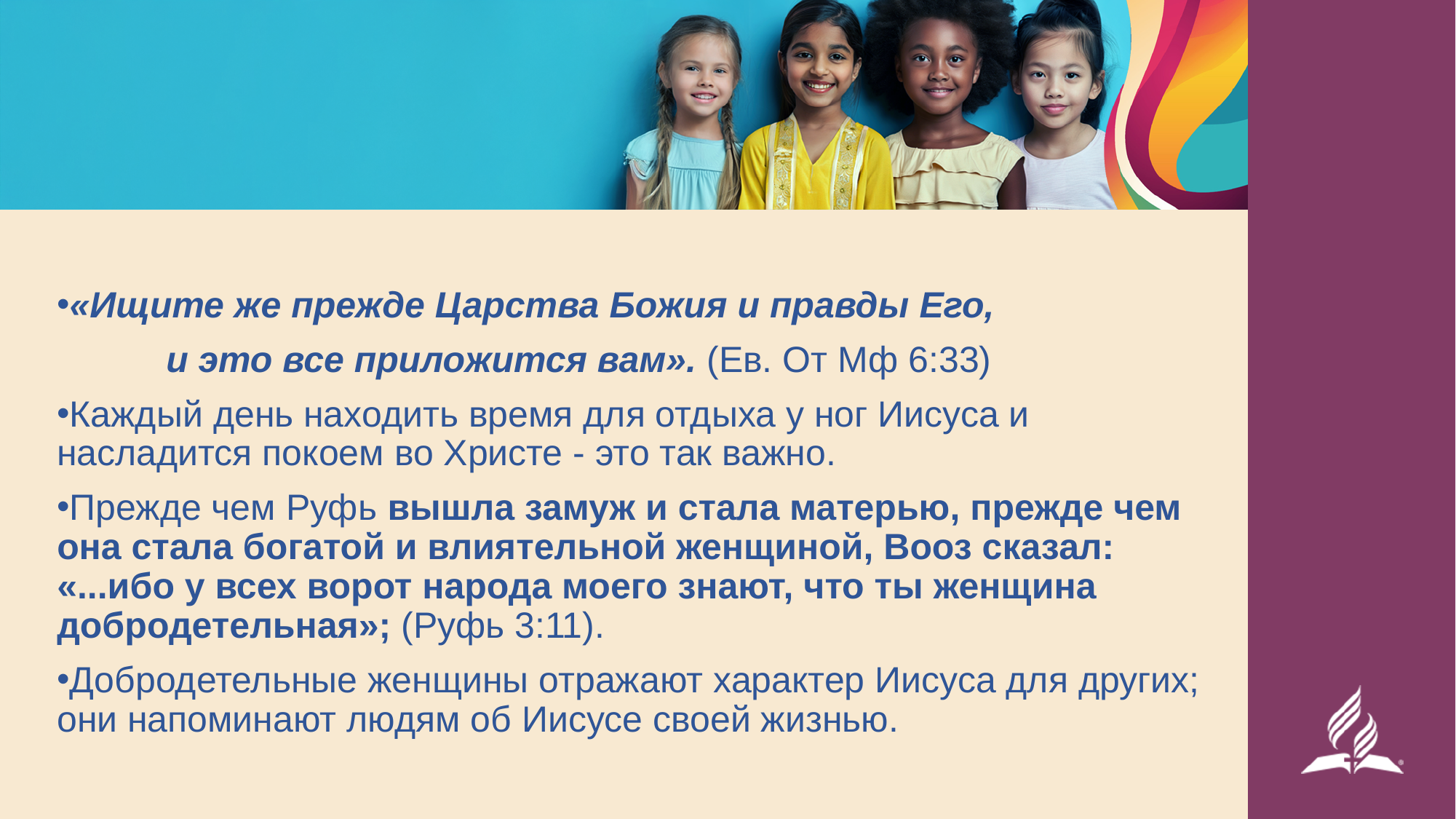

«Ищите же прежде Царства Божия и правды Его,
	и это все приложится вам». (Ев. От Мф 6:33)
Каждый день находить время для отдыха у ног Иисуса и насладится покоем во Христе - это так важно.
Прежде чем Руфь вышла замуж и стала матерью, прежде чем она стала богатой и влиятельной женщиной, Вооз сказал: «...ибо у всех ворот народа моего знают, что ты женщина добродетельная»; (Руфь 3:11).
Добродетельные женщины отражают характер Иисуса для других; они напоминают людям об Иисусе своей жизнью.